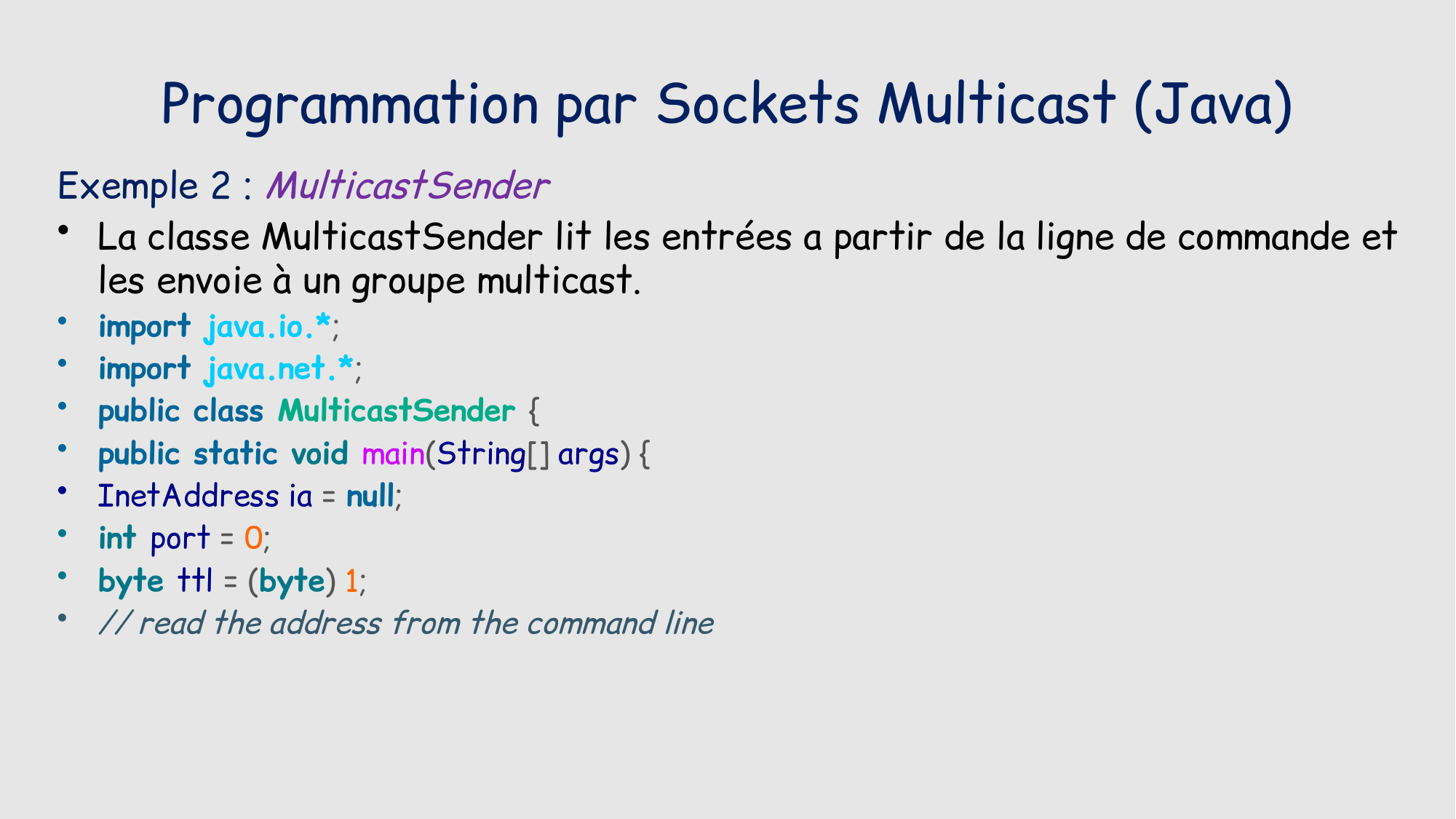

# Programmation par Sockets Multicast (Java)
Exemple 2 : MulticastSender
La classe MulticastSender lit les entrées a partir de la ligne de commande et les envoie à un groupe multicast.
import java.io.*;
import java.net.*;
public class MulticastSender {
public static void main(String[] args) {
InetAddress ia = null;
int port = 0;
byte ttl = (byte) 1;
// read the address from the command line